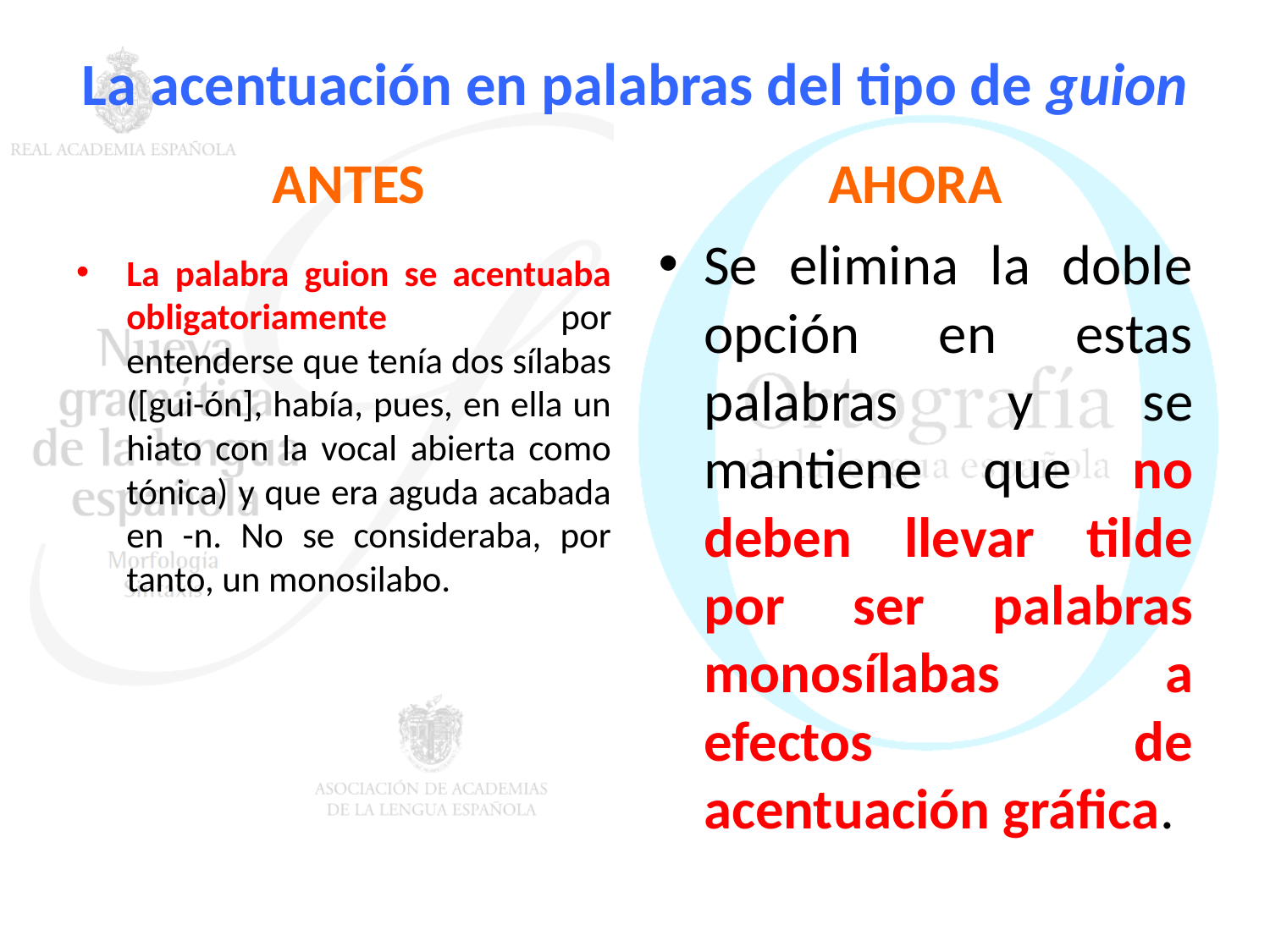

# La acentuación en palabras del tipo de guion
ANTES
AHORA
Se elimina la doble opción en estas palabras y se mantiene que no deben llevar tilde por ser palabras monosílabas a efectos de acentuación gráfica.
La palabra guion se acentuaba obligatoriamente por entenderse que tenía dos sílabas ([gui-ón], había, pues, en ella un hiato con la vocal abierta como tónica) y que era aguda acabada en -n. No se consideraba, por tanto, un monosilabo.